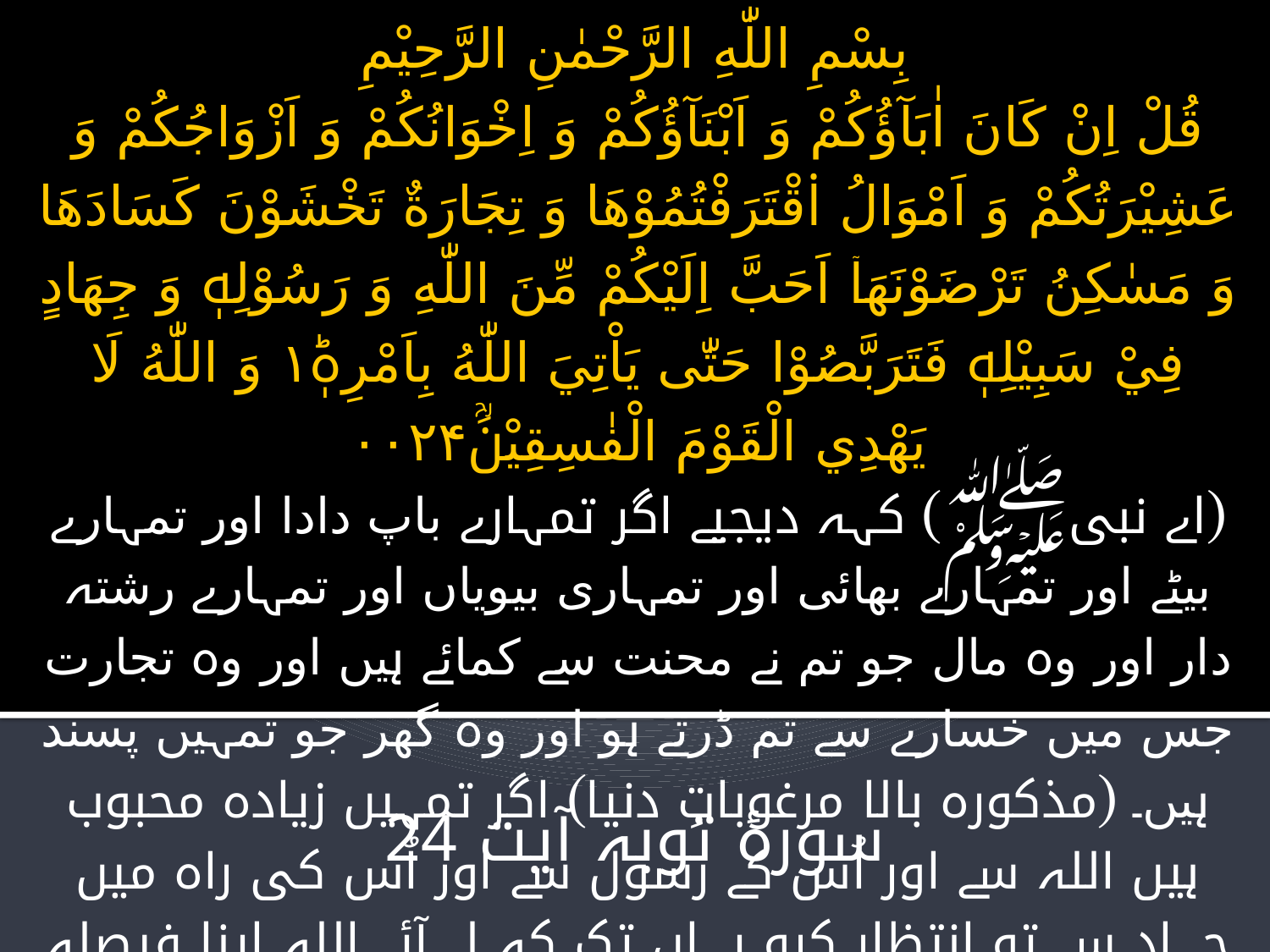

# بِسْمِ اللّٰهِ الرَّحْمٰنِ الرَّحِيْمِ قُلْ اِنْ كَانَ اٰبَآؤُكُمْ وَ اَبْنَآؤُكُمْ وَ اِخْوَانُكُمْ وَ اَزْوَاجُكُمْ وَ عَشِيْرَتُكُمْ وَ اَمْوَالُ ا۟قْتَرَفْتُمُوْهَا وَ تِجَارَةٌ تَخْشَوْنَ كَسَادَهَا وَ مَسٰكِنُ تَرْضَوْنَهَاۤ اَحَبَّ اِلَيْكُمْ مِّنَ اللّٰهِ وَ رَسُوْلِهٖ وَ جِهَادٍ فِيْ سَبِيْلِهٖ فَتَرَبَّصُوْا حَتّٰى يَاْتِيَ اللّٰهُ بِاَمْرِهٖ١ؕ وَ اللّٰهُ لَا يَهْدِي الْقَوْمَ الْفٰسِقِيْنَؒ۰۰۲۴ (اے نبیﷺ) کہہ دیجیے اگر تمہارے باپ دادا اور تمہارے بیٹے اور تمہارے بھائی اور تمہاری بیویاں اور تمہارے رشتہ دار اور وہ مال جو تم نے محنت سے کمائے ہیں اور وہ تجارت جس میں خسارے سے تم ڈرتے ہو اور وہ گھر جو تمہیں پسند ہیں۔ (مذکورہ بالا مرغوباتِ دنیا) اگر تمہیں زیادہ محبوب ہیں اللہ سے اور اُس کے رسول سے اور اُس کی راہ میں جہاد سے تو انتظار کرو یہاں تک کہ لے آئے اللہ اپنا فیصلہ (یعنی تمہاری موت) اور اللہ ایسے نافرمانوں کو ہدایت نہیں دیا کرتا۔
سورۂ توبہ آیت 24